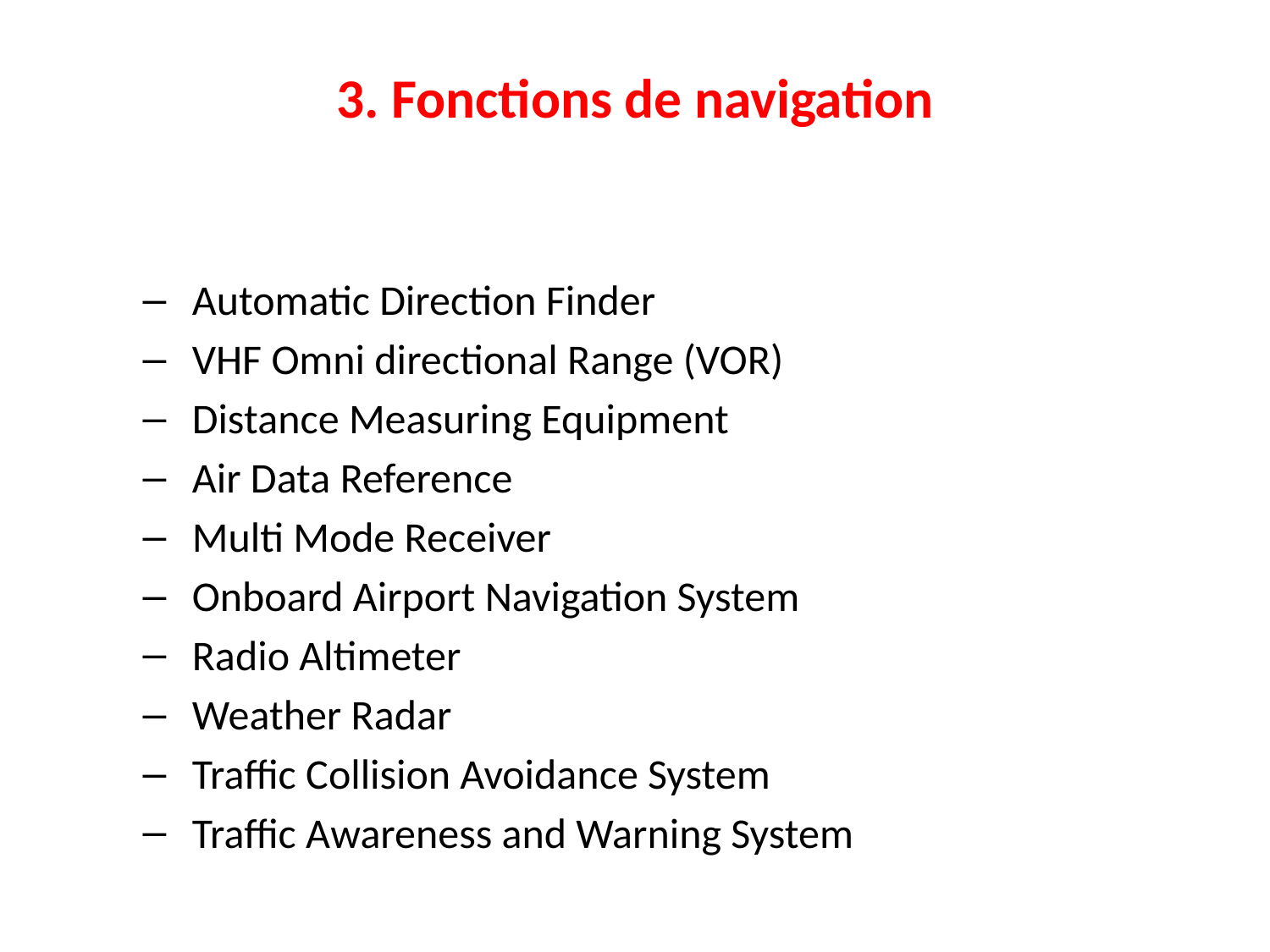

3. Fonctions de navigation

 Automatic Direction Finder
 VHF Omni directional Range (VOR)
 Distance Measuring Equipment
 Air Data Reference
 Multi Mode Receiver
 Onboard Airport Navigation System
 Radio Altimeter
 Weather Radar
 Traffic Collision Avoidance System
 Traffic Awareness and Warning System